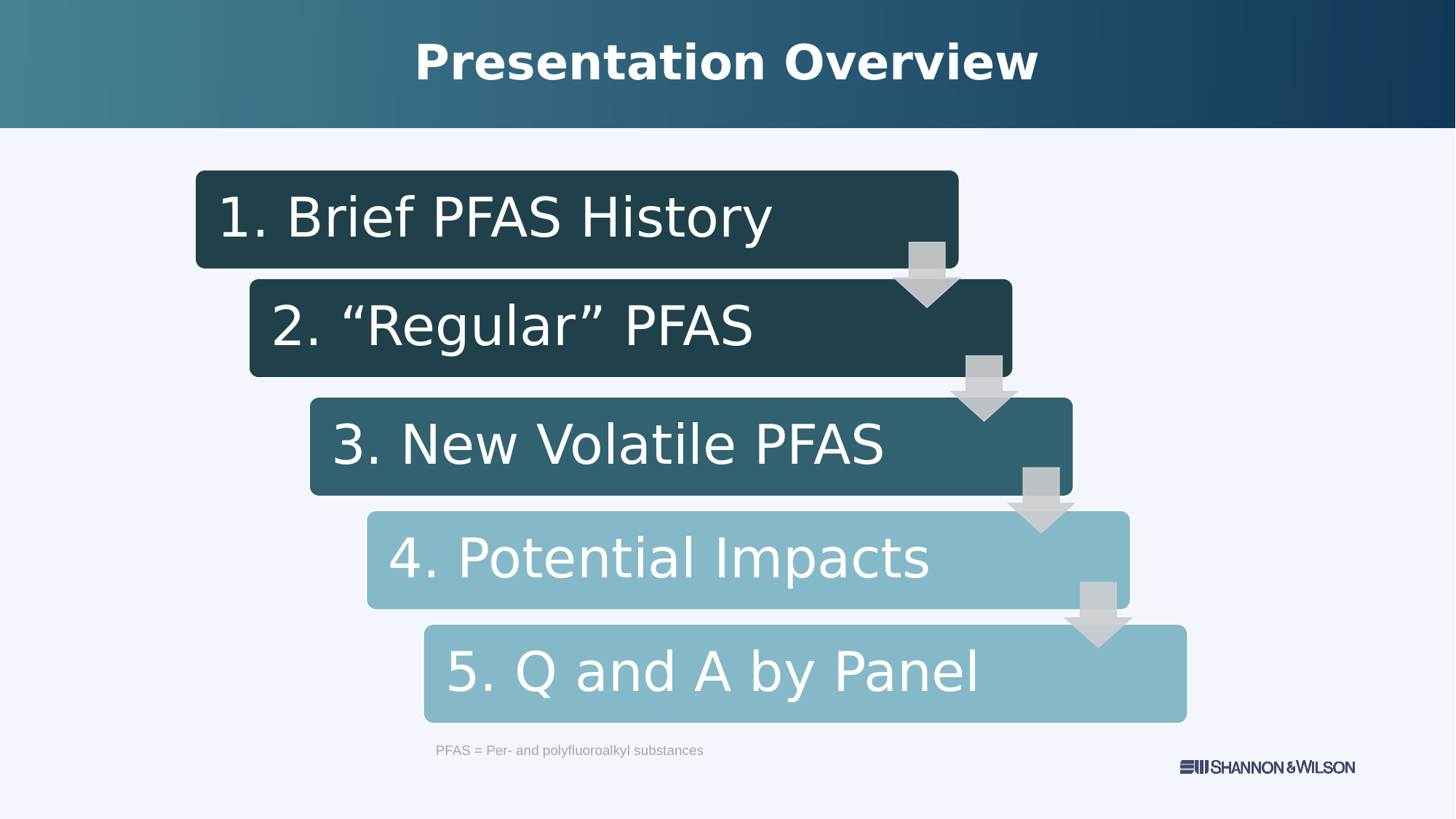

# Presentation Overview
1. Brief PFAS History
2. “Regular” PFAS
3. New Volatile PFAS
4. Potential Impacts
5. Q and A by Panel

PFAS = Per- and polyfluoroalkyl substances